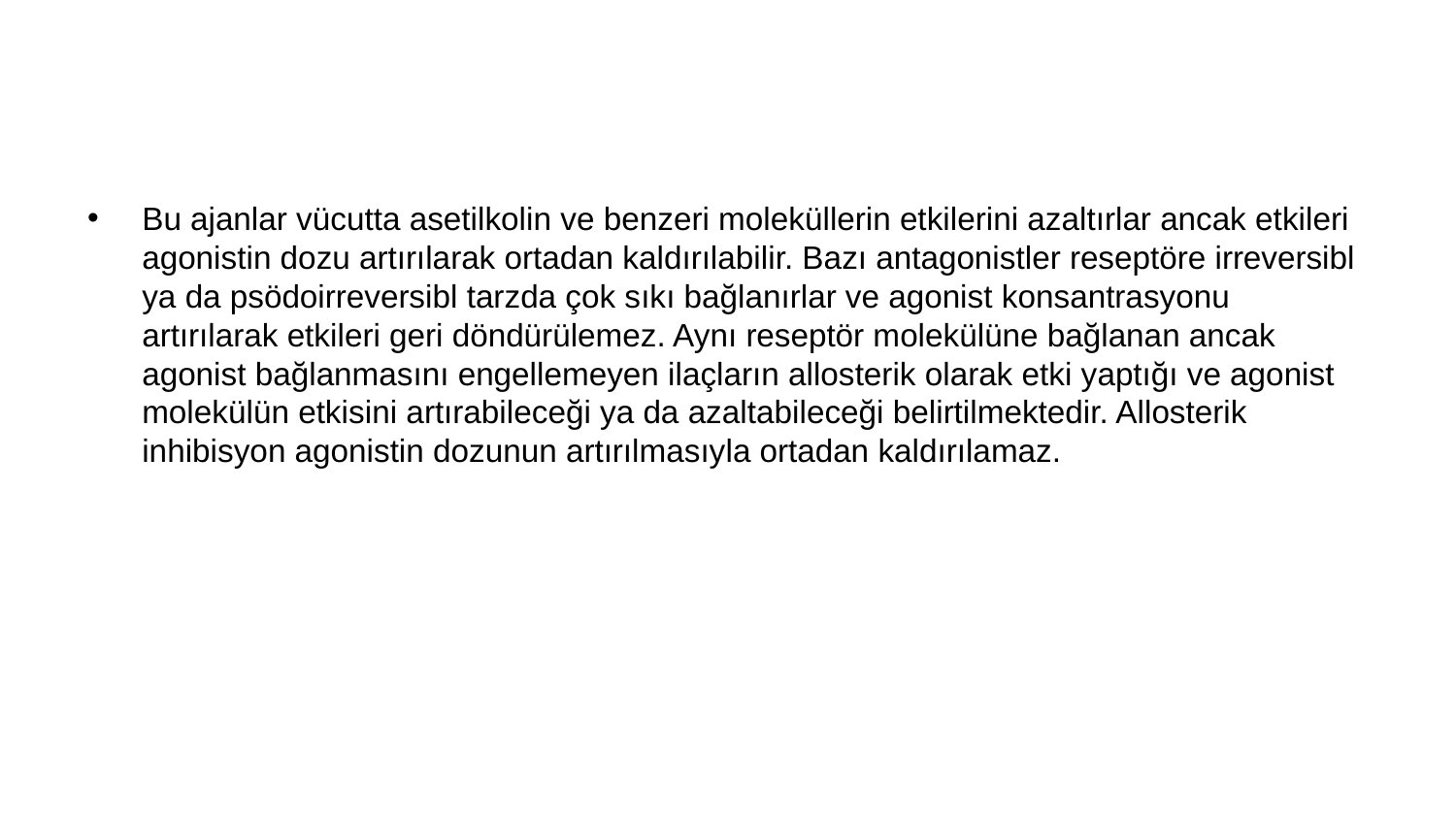

Bu ajanlar vücutta asetilkolin ve benzeri moleküllerin etkilerini azaltırlar ancak etkileri agonistin dozu artırılarak ortadan kaldırılabilir. Bazı antagonistler reseptöre irreversibl ya da psödoirreversibl tarzda çok sıkı bağlanırlar ve agonist konsantrasyonu artırılarak etkileri geri döndürülemez. Aynı reseptör molekülüne bağlanan ancak agonist bağlanmasını engellemeyen ilaçların allosterik olarak etki yaptığı ve agonist molekülün etkisini artırabileceği ya da azaltabileceği belirtilmektedir. Allosterik inhibisyon agonistin dozunun artırılmasıyla ortadan kaldırılamaz.